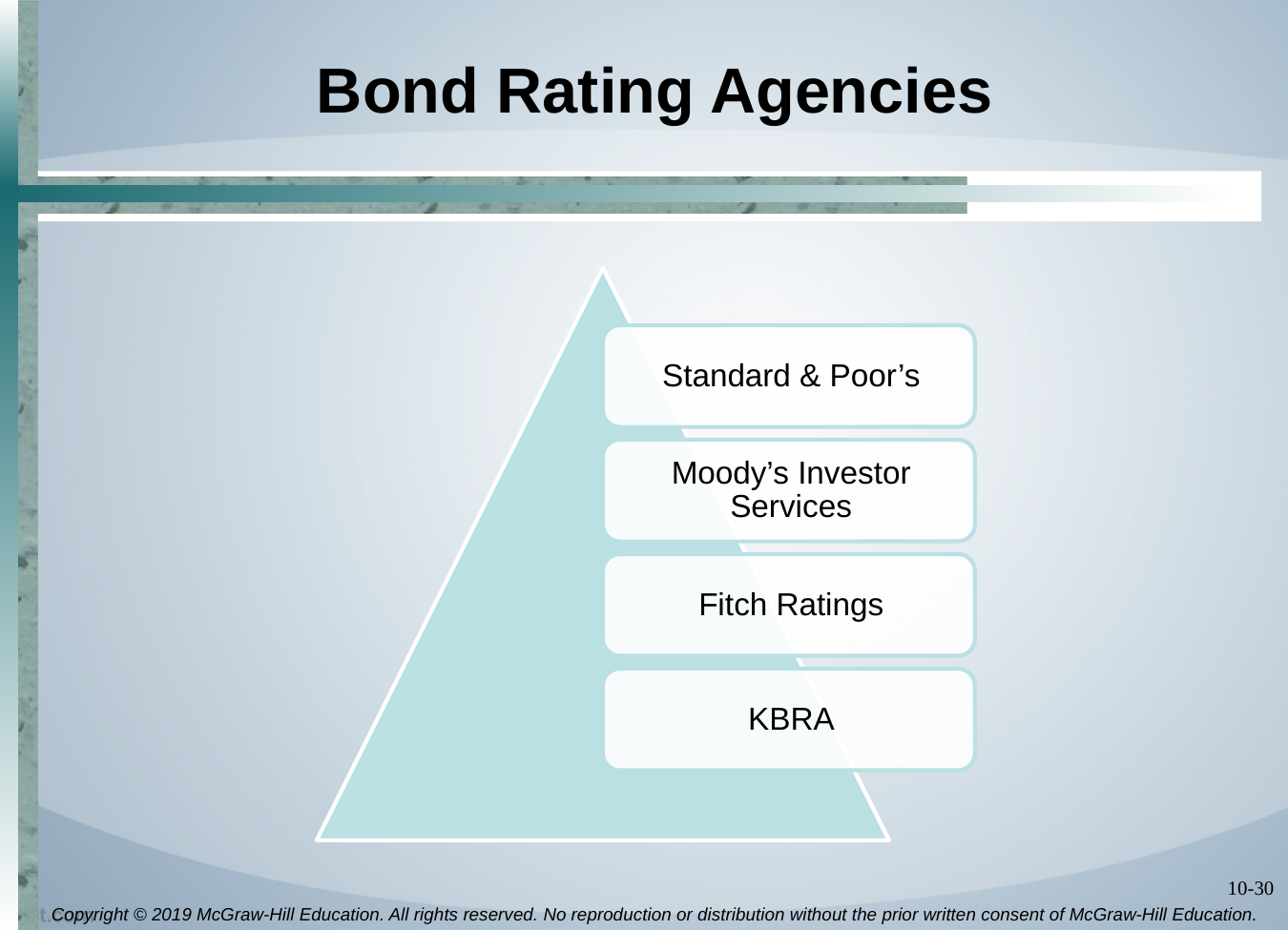

# Bond Rating Agencies
Standard & Poor’s
Moody’s Investor Services
Fitch Ratings
KBRA